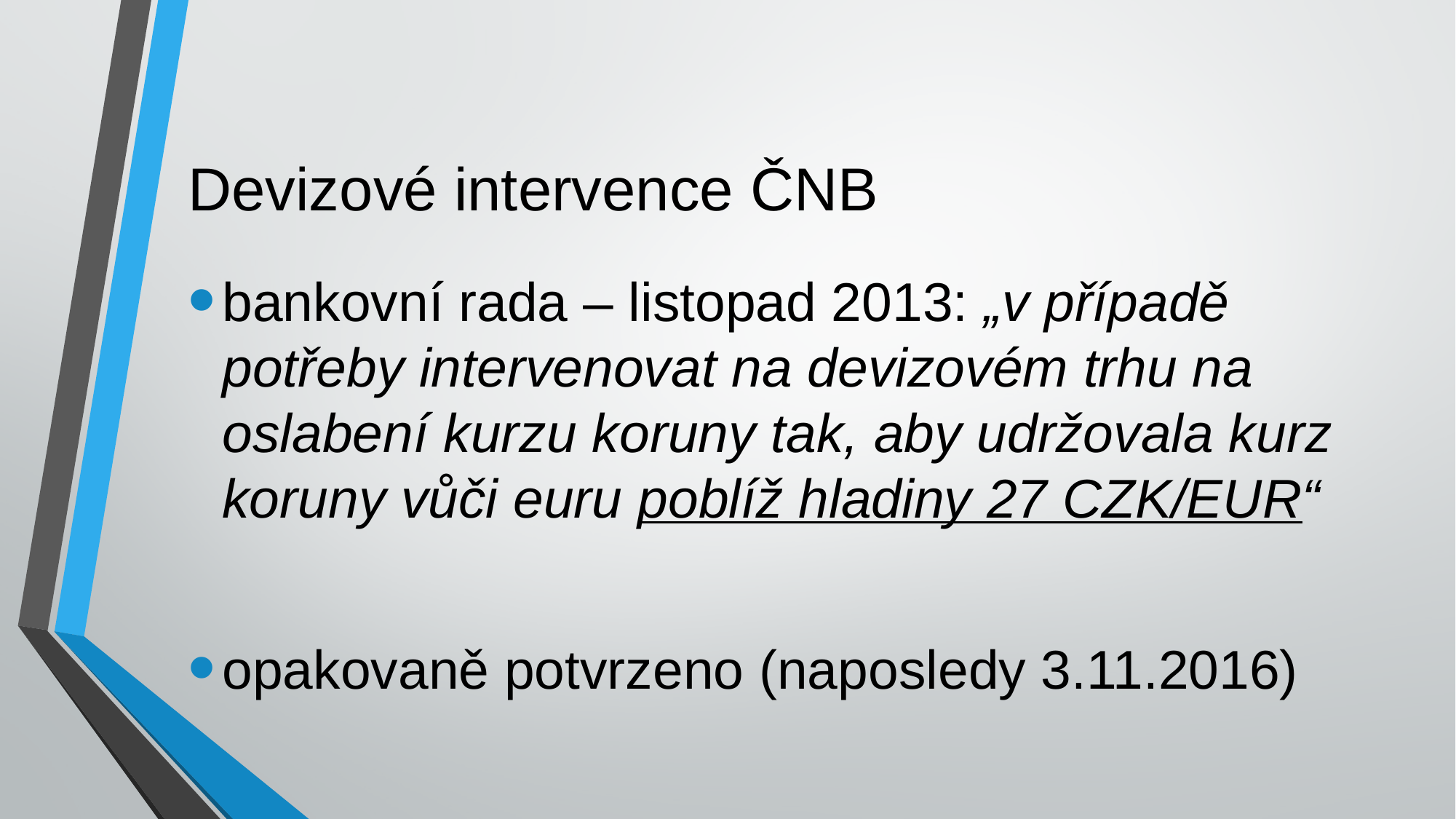

# Devizové intervence ČNB
bankovní rada – listopad 2013: „v případě potřeby intervenovat na devizovém trhu na oslabení kurzu koruny tak, aby udržovala kurz koruny vůči euru poblíž hladiny 27 CZK/EUR“

opakovaně potvrzeno (naposledy 3.11.2016)